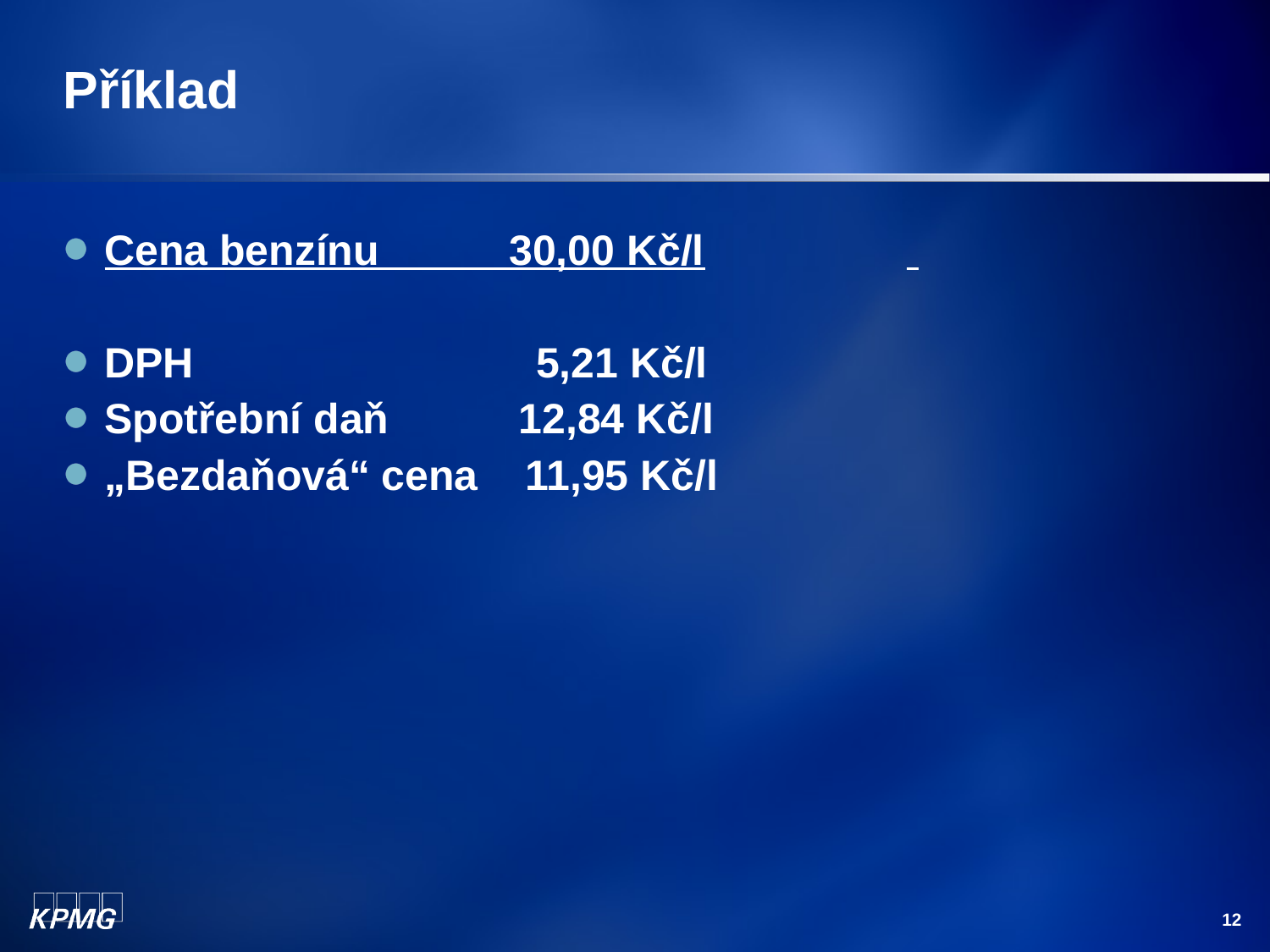

# Příklad
Cena benzínu           30,00 Kč/l

DPH                             5,21 Kč/l
Spotřební daň           12,84 Kč/l
„Bezdaňová“ cena    11,95 Kč/l

12